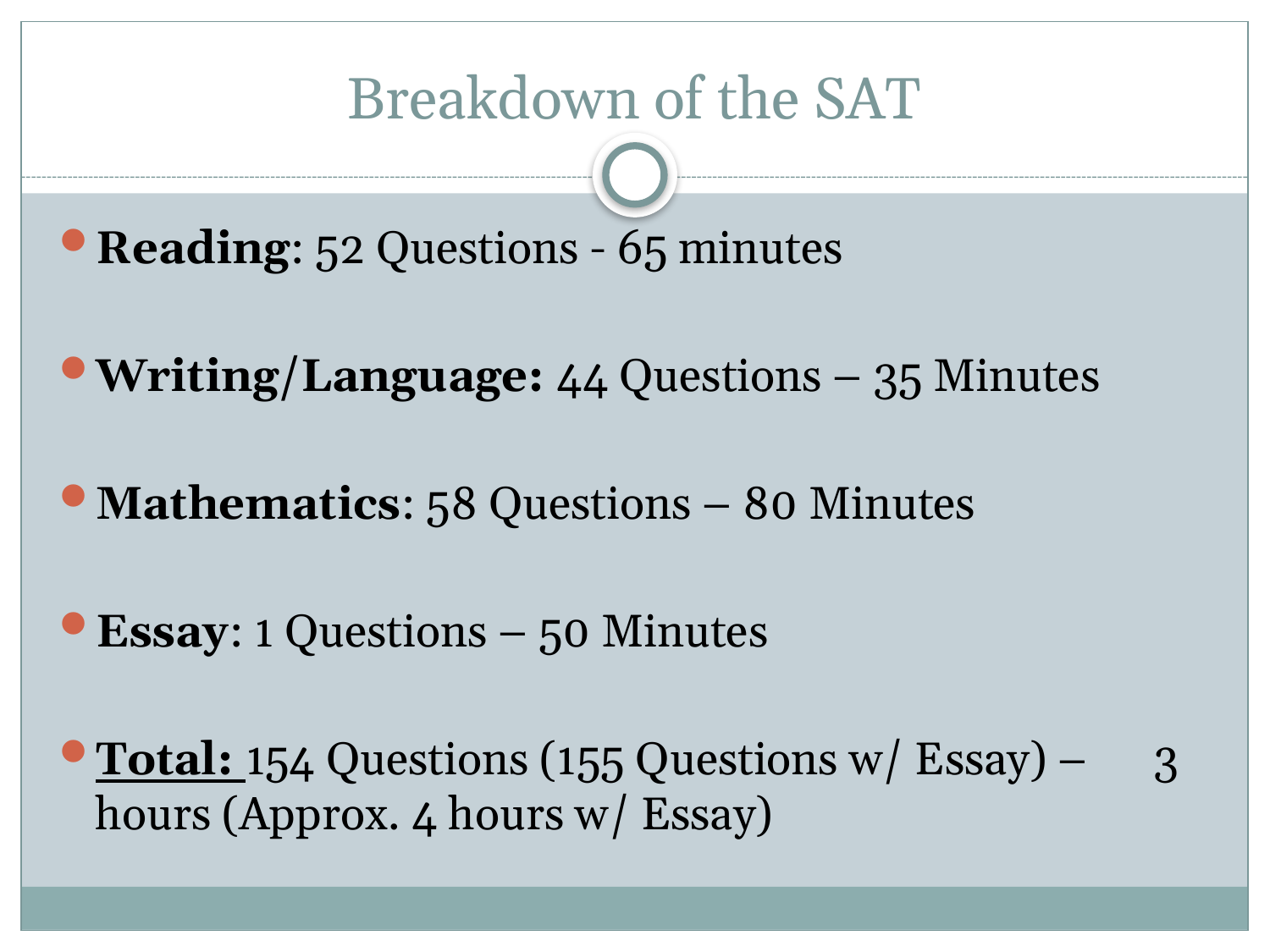

# Breakdown of the SAT
Reading: 52 Questions - 65 minutes

Writing/Language: 44 Questions – 35 Minutes

Mathematics: 58 Questions – 80 Minutes

Essay: 1 Questions – 50 Minutes

Total: 154 Questions (155 Questions w/ Essay) –      3 hours (Approx. 4 hours w/ Essay)